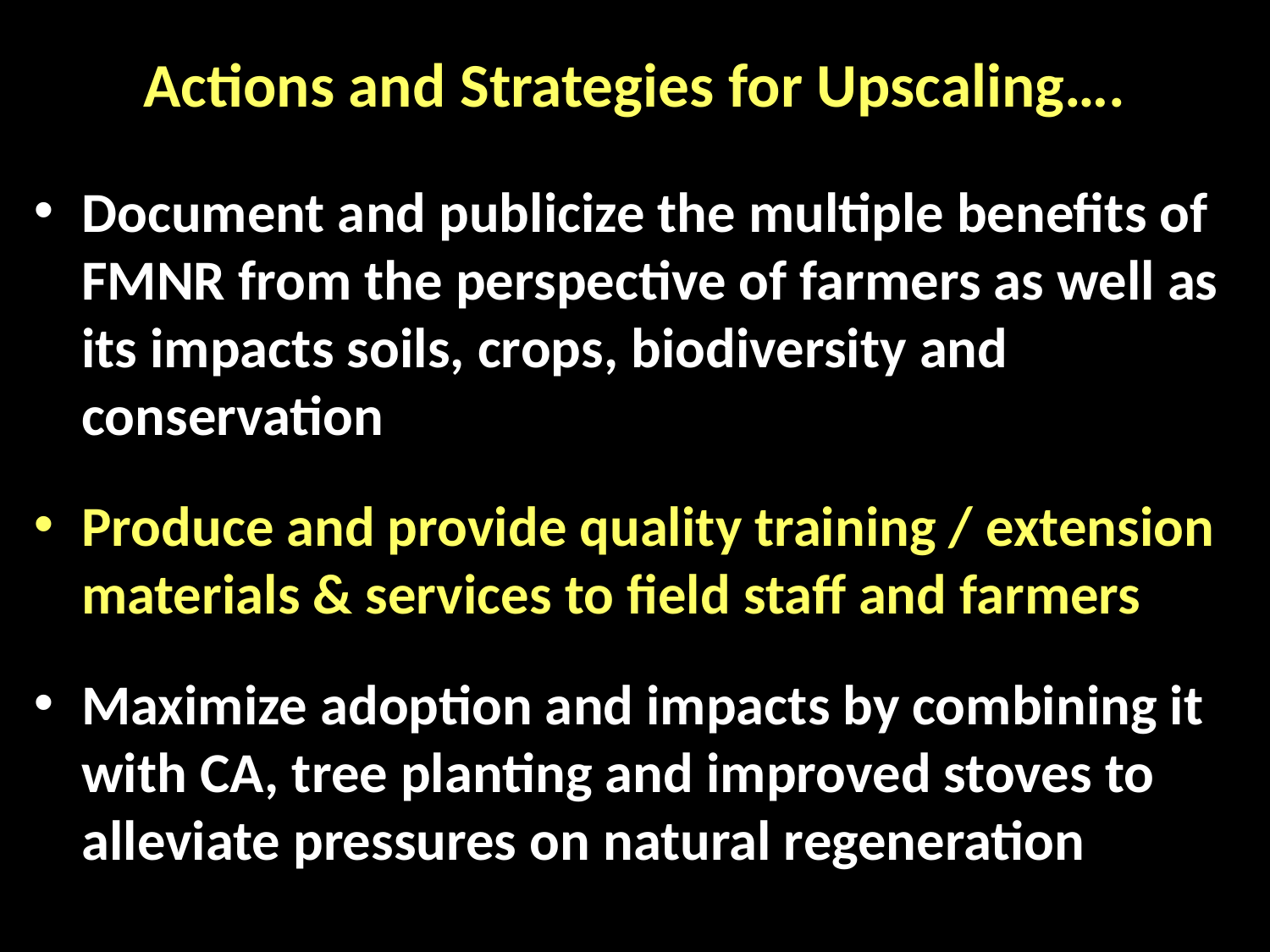

# Actions and Strategies for Upscaling….
Document and publicize the multiple benefits of FMNR from the perspective of farmers as well as its impacts soils, crops, biodiversity and conservation
Produce and provide quality training / extension materials & services to field staff and farmers
Maximize adoption and impacts by combining it with CA, tree planting and improved stoves to alleviate pressures on natural regeneration